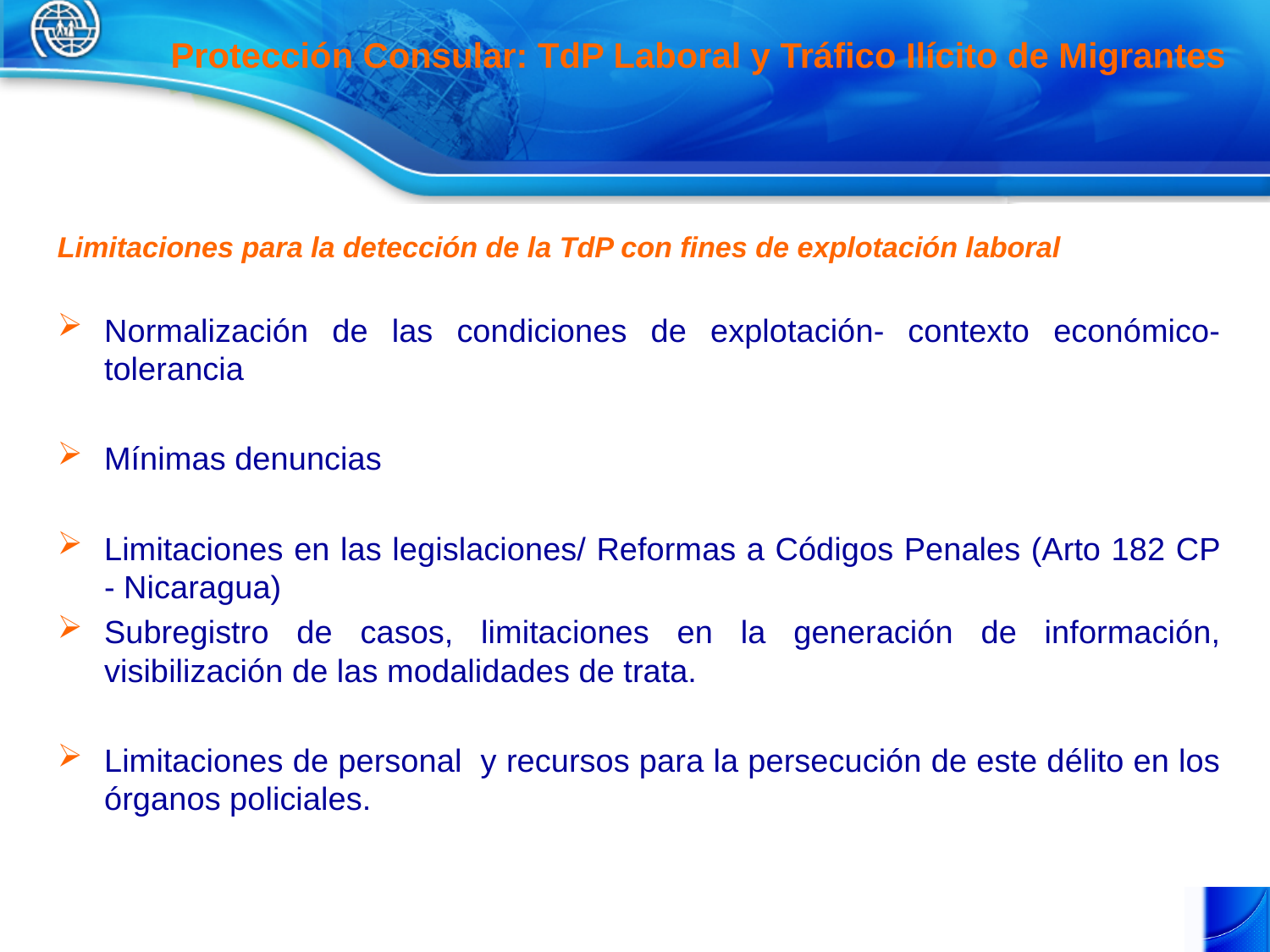

# Protección Consular: TdP Laboral y Tráfico Ilícito de Migrantes
Limitaciones para la detección de la TdP con fines de explotación laboral

Normalización de las condiciones de explotación- contexto económico- tolerancia

Mínimas denuncias

Limitaciones en las legislaciones/ Reformas a Códigos Penales (Arto 182 CP - Nicaragua)
Subregistro de casos, limitaciones en la generación de información, visibilización de las modalidades de trata.

Limitaciones de personal  y recursos para la persecución de este délito en los órganos policiales.